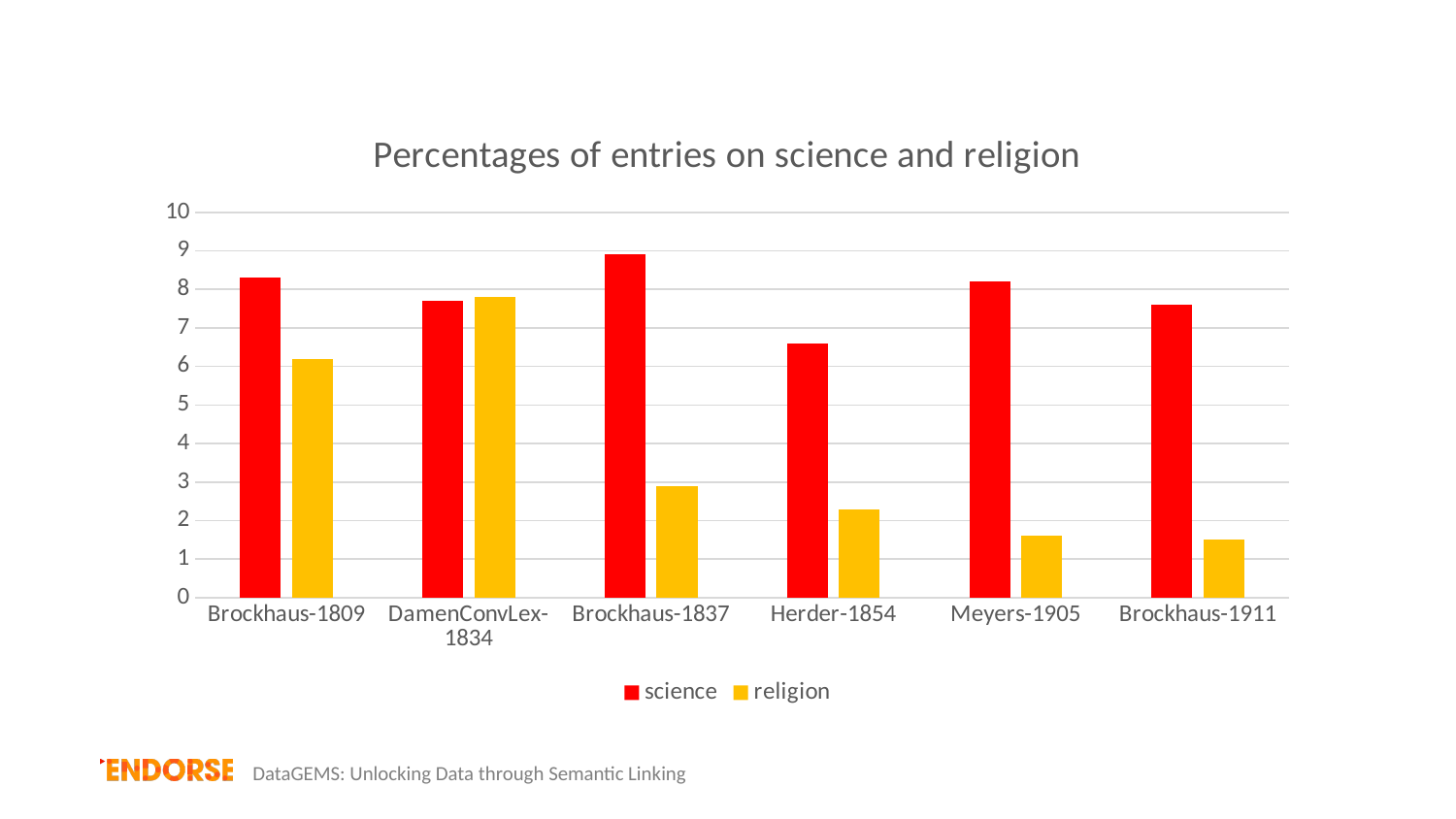

### Chart: Percentages of entries on science and religion

| Category | science | religion |
|---|---|---|
| Brockhaus-1809 | 8.3 | 6.2 |
| DamenConvLex-1834 | 7.7 | 7.8 |
| Brockhaus-1837 | 8.9 | 2.9 |
| Herder-1854 | 6.6 | 2.3 |
| Meyers-1905 | 8.2 | 1.6 |
| Brockhaus-1911 | 7.6 | 1.5 |
DataGEMS: Unlocking Data through Semantic Linking